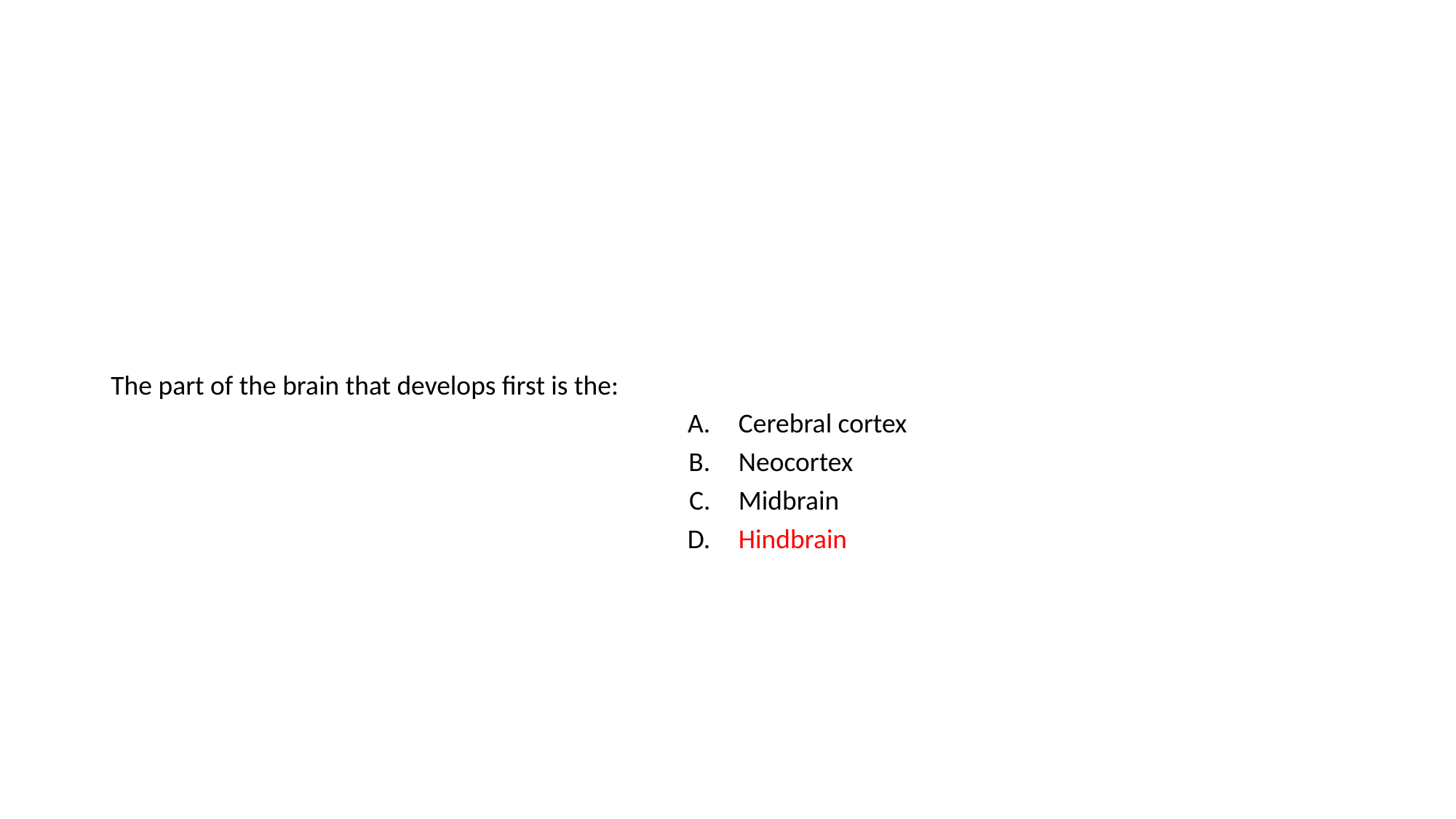

#
| The part of the brain that develops first is the: |  |
| --- | --- |
| A. | Cerebral cortex |
| B. | Neocortex |
| C. | Midbrain |
| D. | Hindbrain |